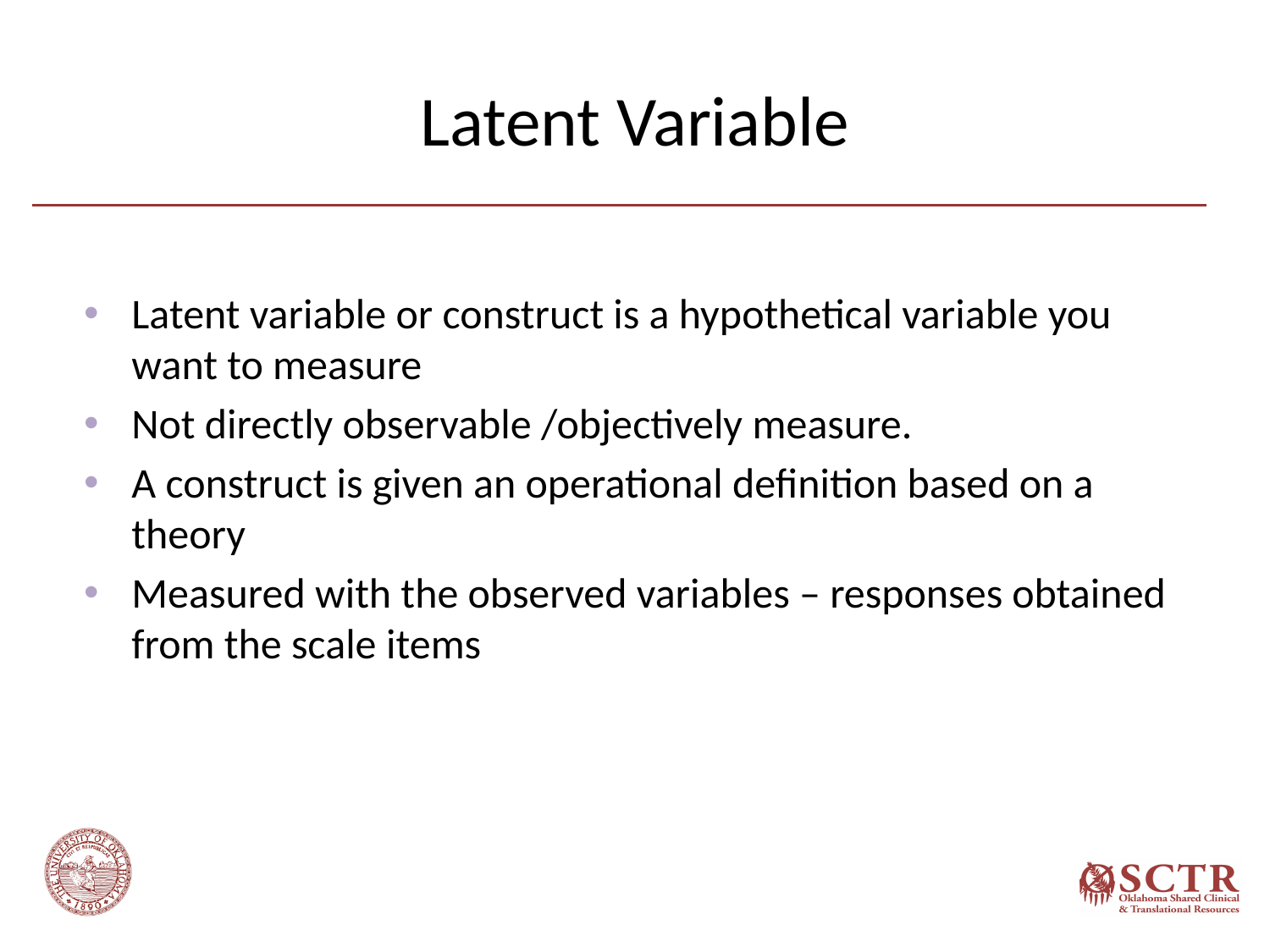

# Latent Variable
Latent variable or construct is a hypothetical variable you want to measure
Not directly observable /objectively measure.
A construct is given an operational definition based on a theory
Measured with the observed variables – responses obtained from the scale items